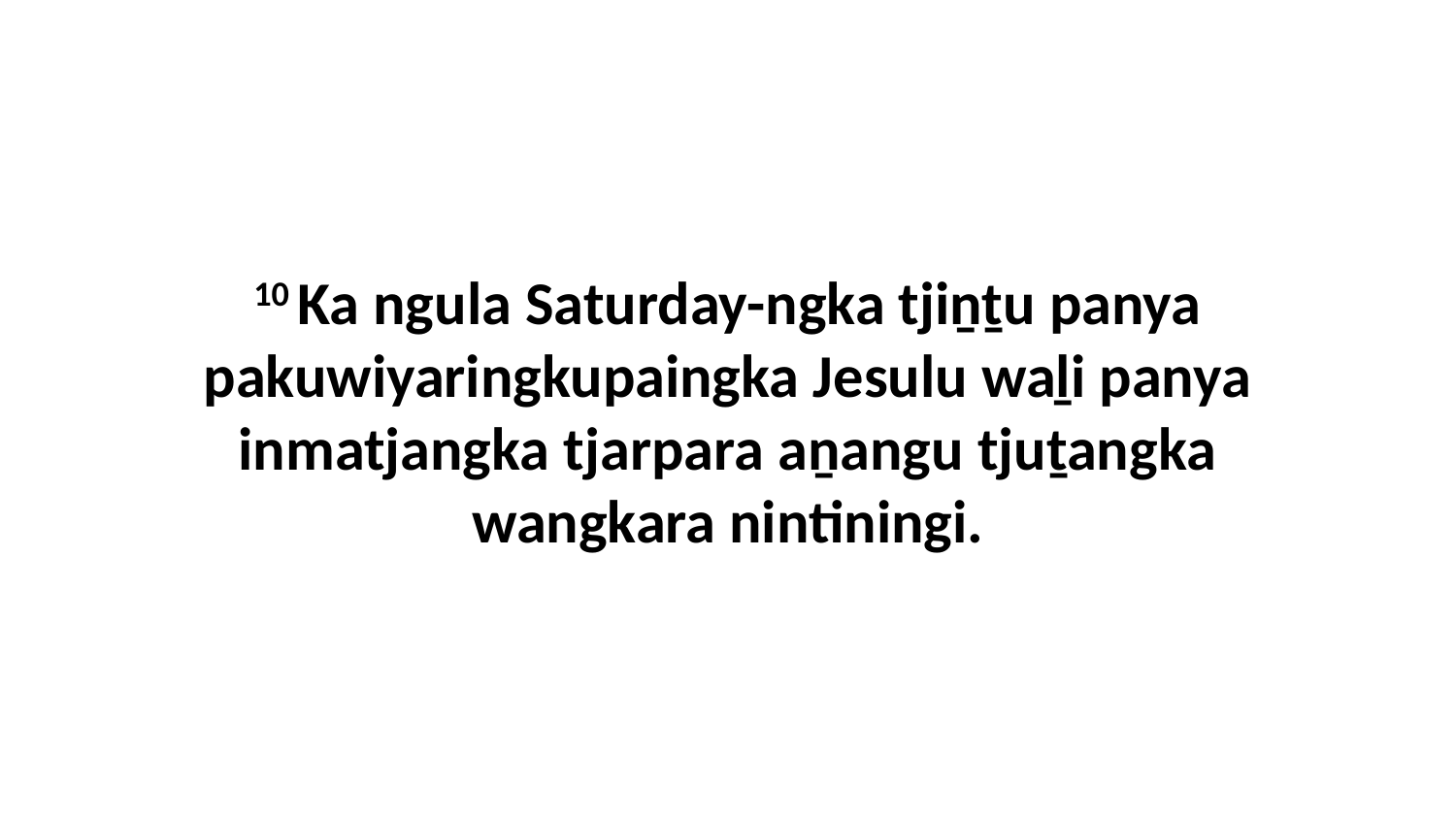

10 Ka ngula Saturday-ngka tjiṉṯu panya pakuwiyaringkupaingka Jesulu waḻi panya inmatjangka tjarpara aṉangu tjuṯangka wangkara nintiningi.